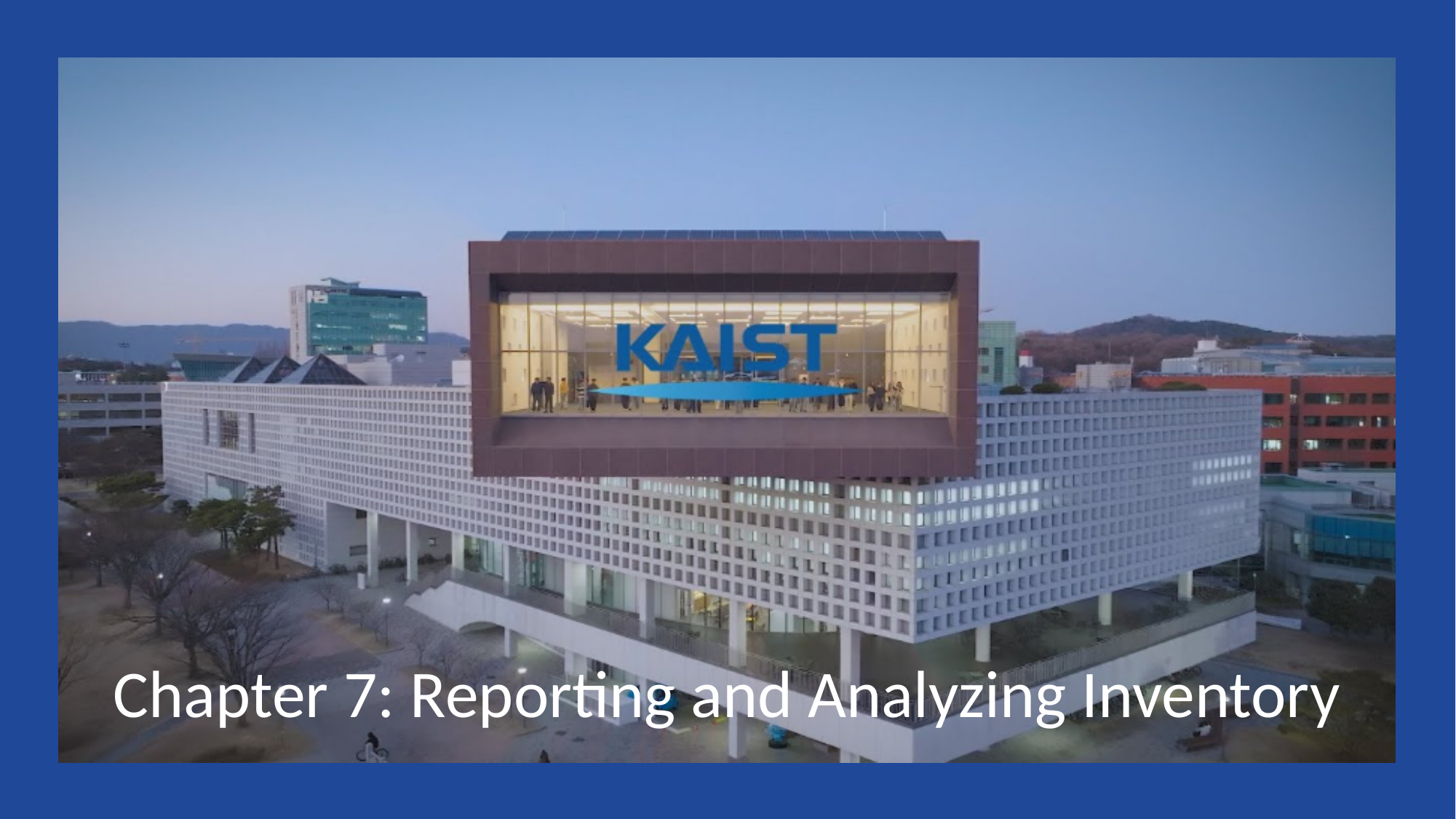

# Chapter 7: Reporting and Analyzing Inventory